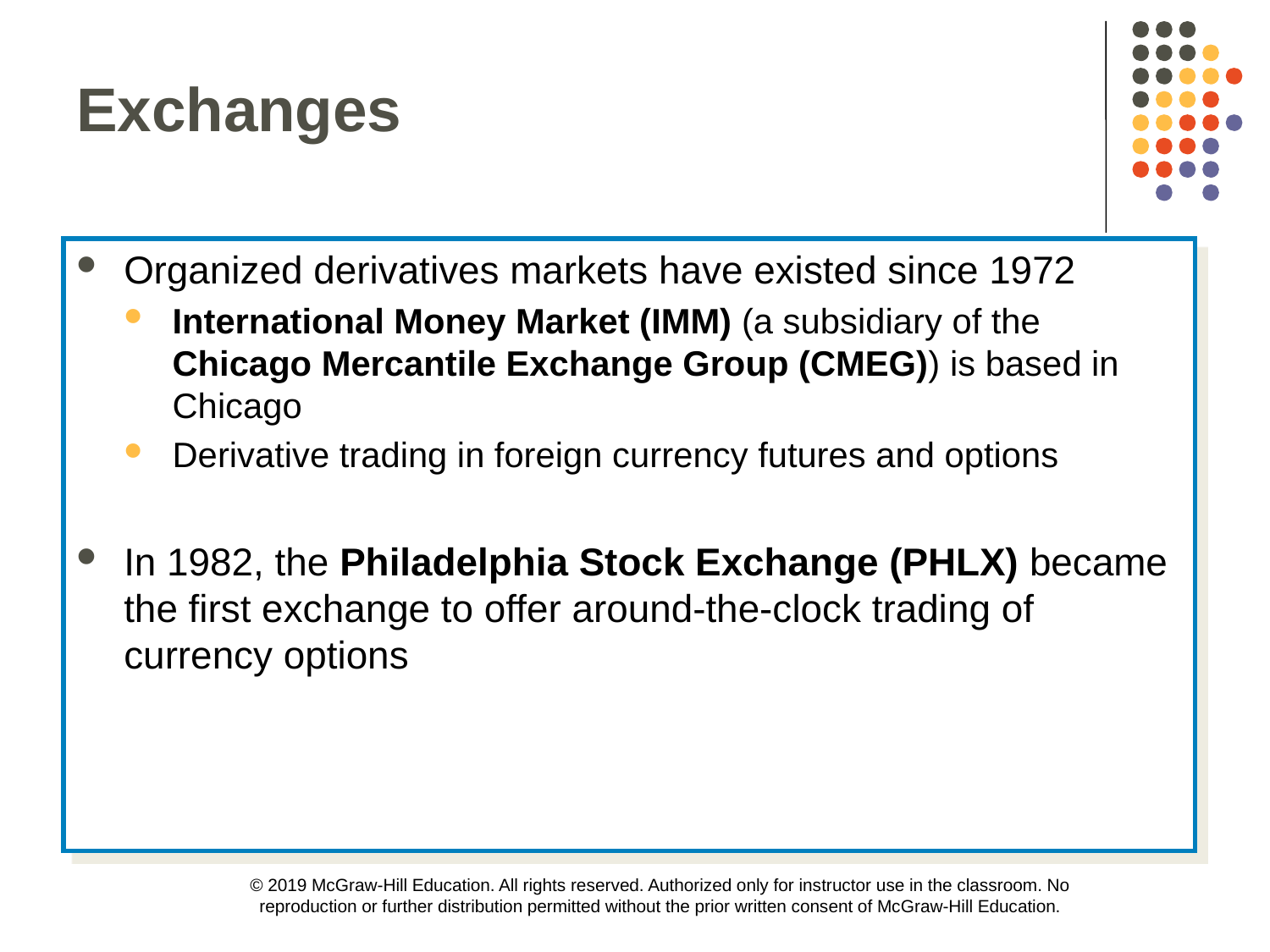

Exchanges
Organized derivatives markets have existed since 1972
International Money Market (IMM) (a subsidiary of the Chicago Mercantile Exchange Group (CMEG)) is based in Chicago
Derivative trading in foreign currency futures and options

In 1982, the Philadelphia Stock Exchange (PHLX) became the first exchange to offer around-the-clock trading of currency options

© 2019 McGraw-Hill Education. All rights reserved. Authorized only for instructor use in the classroom. No reproduction or further distribution permitted without the prior written consent of McGraw-Hill Education.